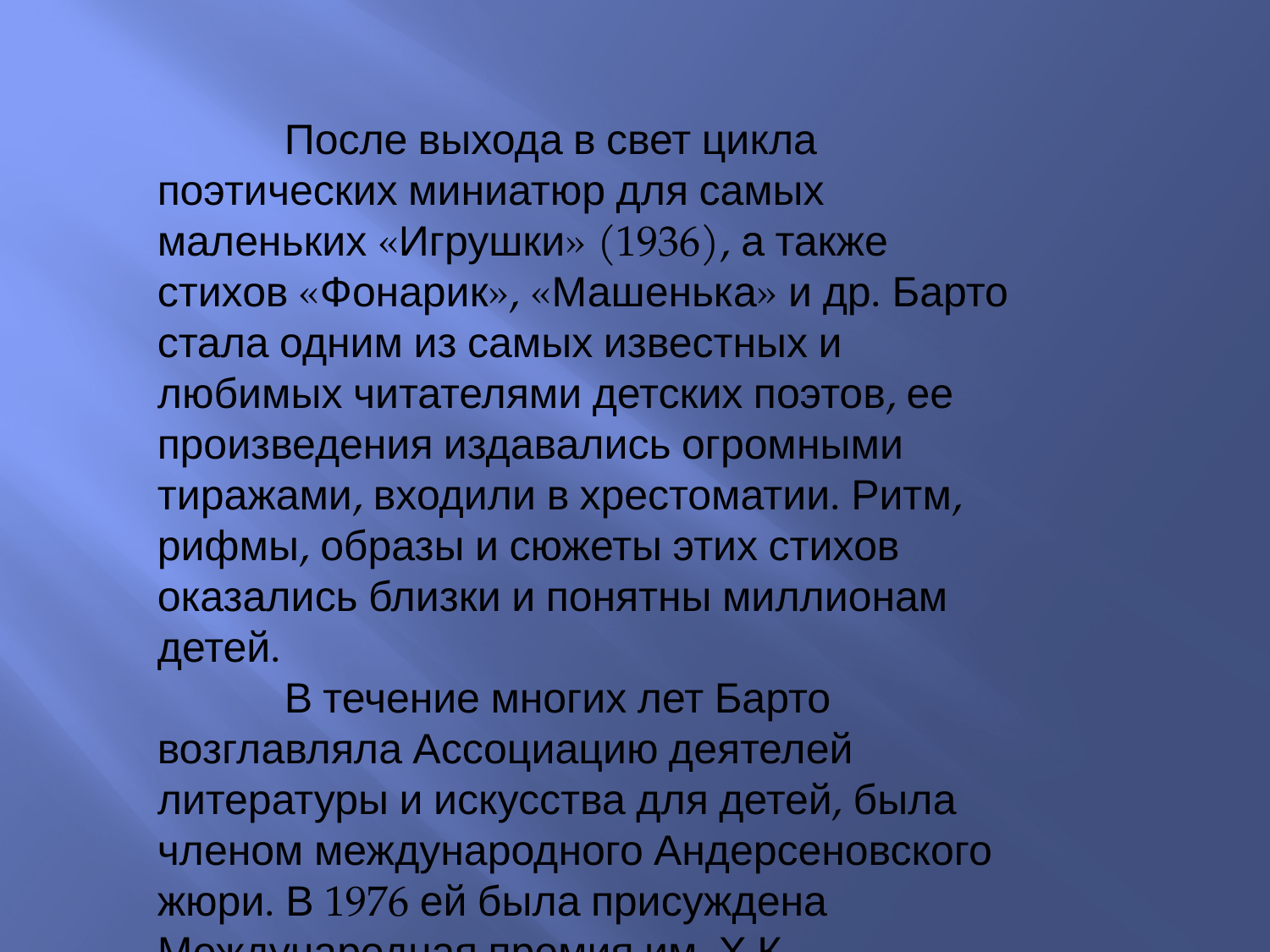

После выхода в свет цикла поэтических миниатюр для самых маленьких «Игрушки» (1936), а также стихов «Фонарик», «Машенька» и др. Барто стала одним из самых известных и любимых читателями детских поэтов, ее произведения издавались огромными тиражами, входили в хрестоматии. Ритм, рифмы, образы и сюжеты этих стихов оказались близки и понятны миллионам детей.
	В течение многих лет Барто возглавляла Ассоциацию деятелей литературы и искусства для детей, была членом международного Андерсеновского жюри. В 1976 ей была присуждена Международная премия им. Х.К. Андерсена. Стихи Барто переведены на многие языки мира.